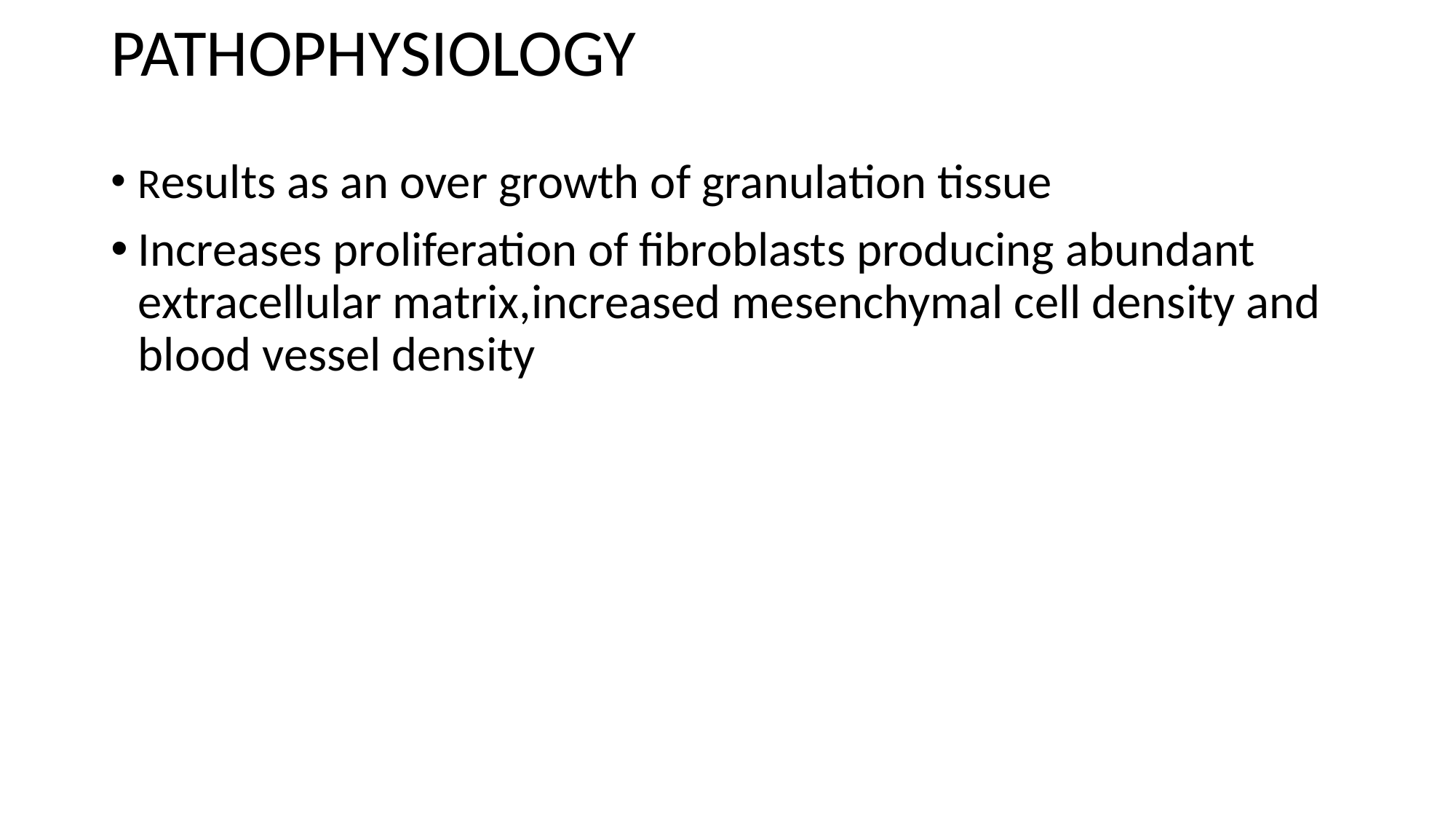

# PATHOPHYSIOLOGY
Results as an over growth of granulation tissue
Increases proliferation of fibroblasts producing abundant extracellular matrix,increased mesenchymal cell density and blood vessel density